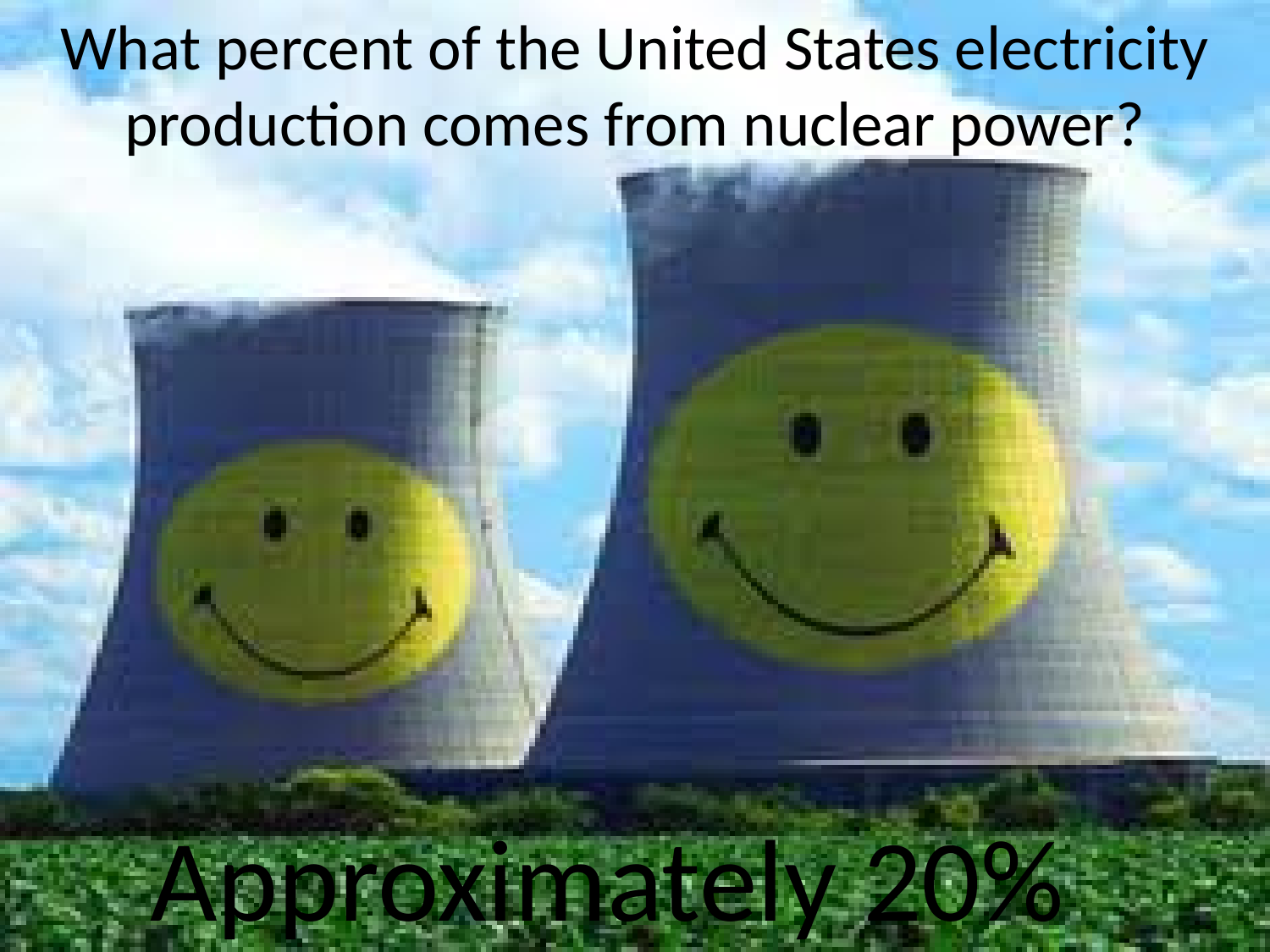

What percent of the United States electricity production comes from nuclear power?
Approximately 20%